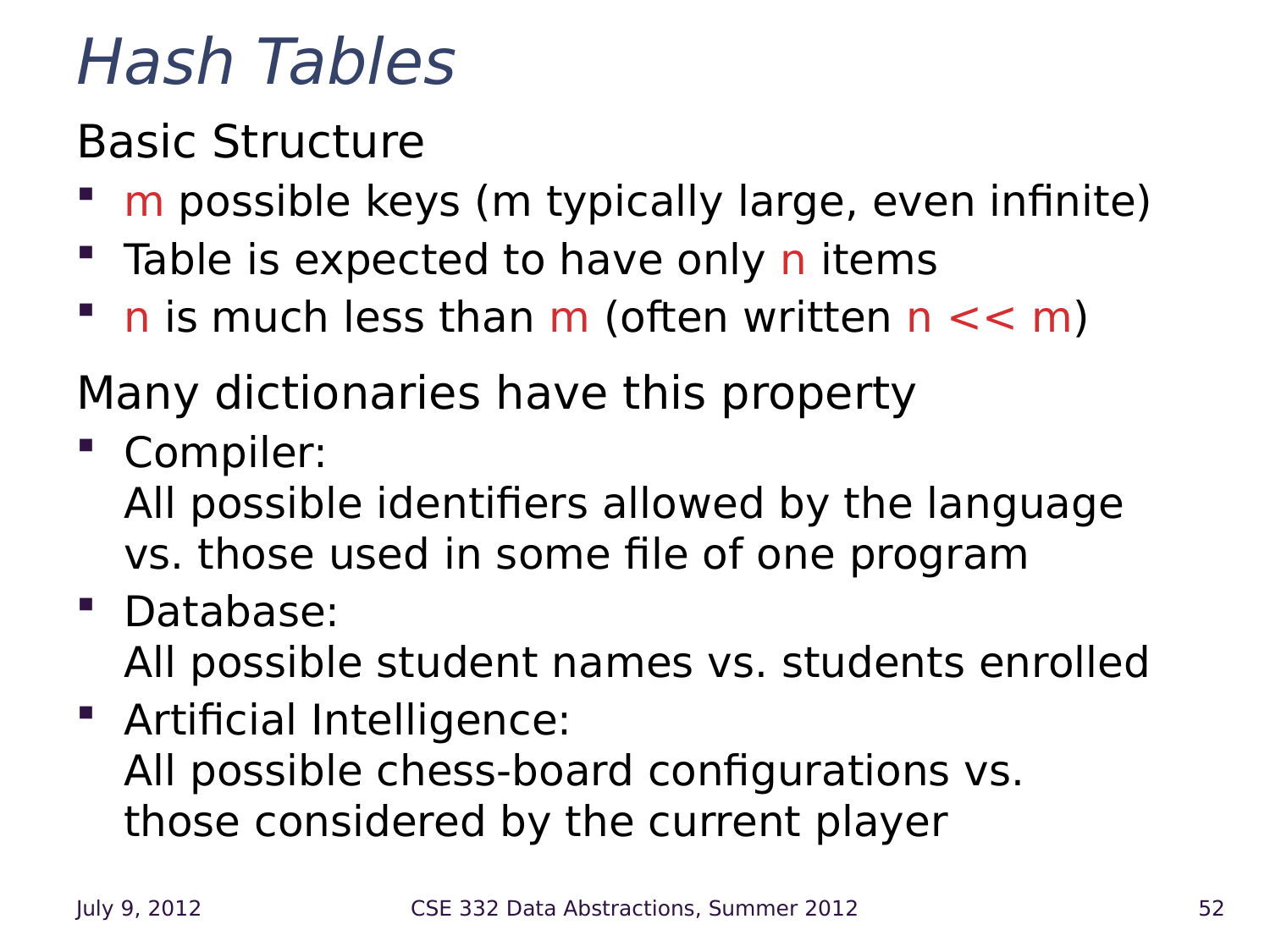

# Hash Tables
Basic Structure
m possible keys (m typically large, even infinite)
Table is expected to have only n items
n is much less than m (often written n << m)

Many dictionaries have this property
Compiler:
All possible identifiers allowed by the language
vs. those used in some file of one program
Database:
All possible student names vs. students enrolled
Artificial Intelligence:
All possible chess-board configurations vs.
those considered by the current player
July 9, 2012
CSE 332 Data Abstractions, Summer 2012
52